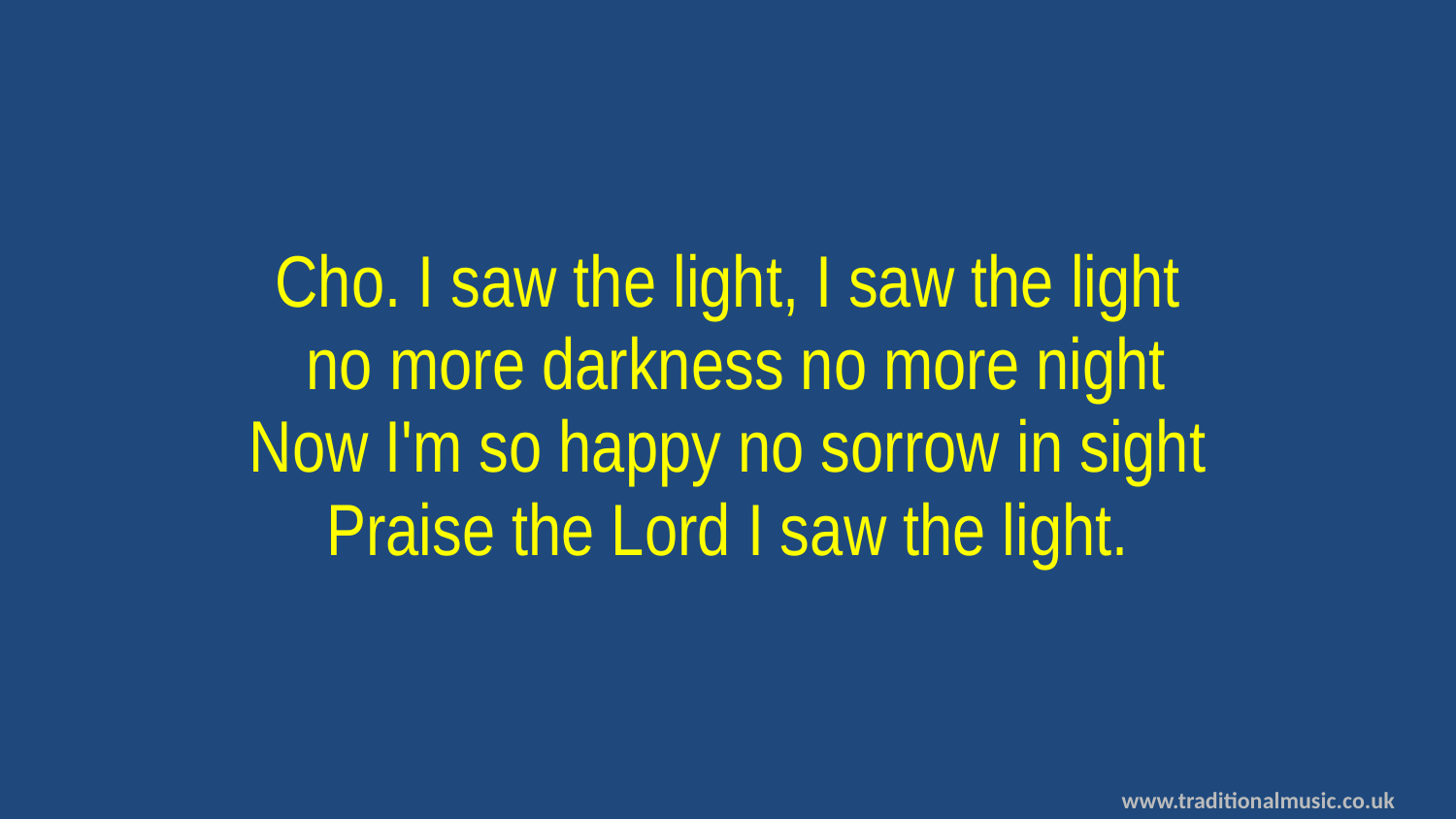

Cho. I saw the light, I saw the light
 no more darkness no more night
Now I'm so happy no sorrow in sight
Praise the Lord I saw the light.